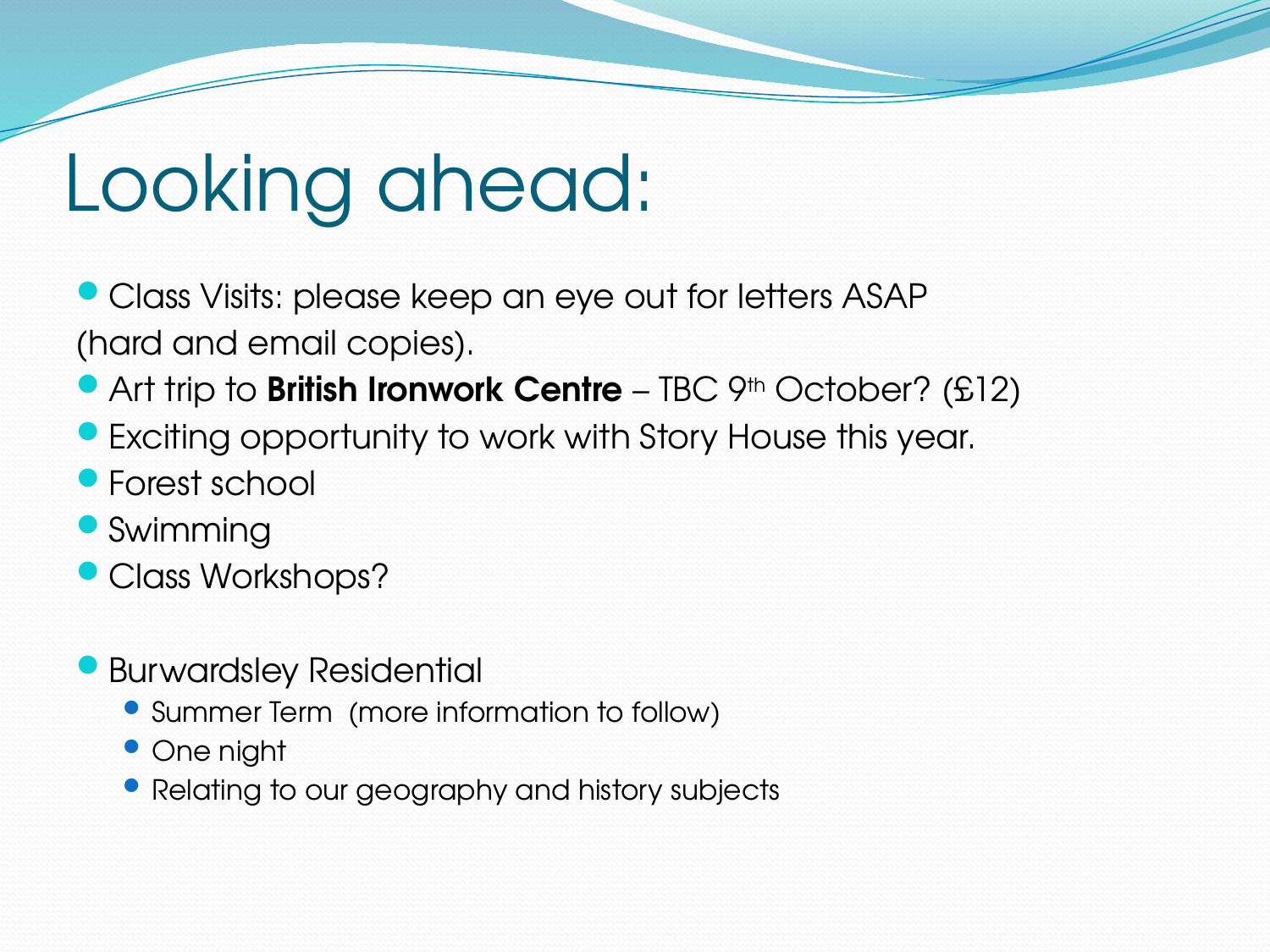

# Looking ahead:
Class Visits: please keep an eye out for letters ASAP
(hard and email copies).
Art trip to British Ironwork Centre – TBC 9th October? (£12)
Exciting opportunity to work with Story House this year.
Forest school
Swimming
Class Workshops?

Burwardsley Residential
Summer Term  (more information to follow)
One night
Relating to our geography and history subjects